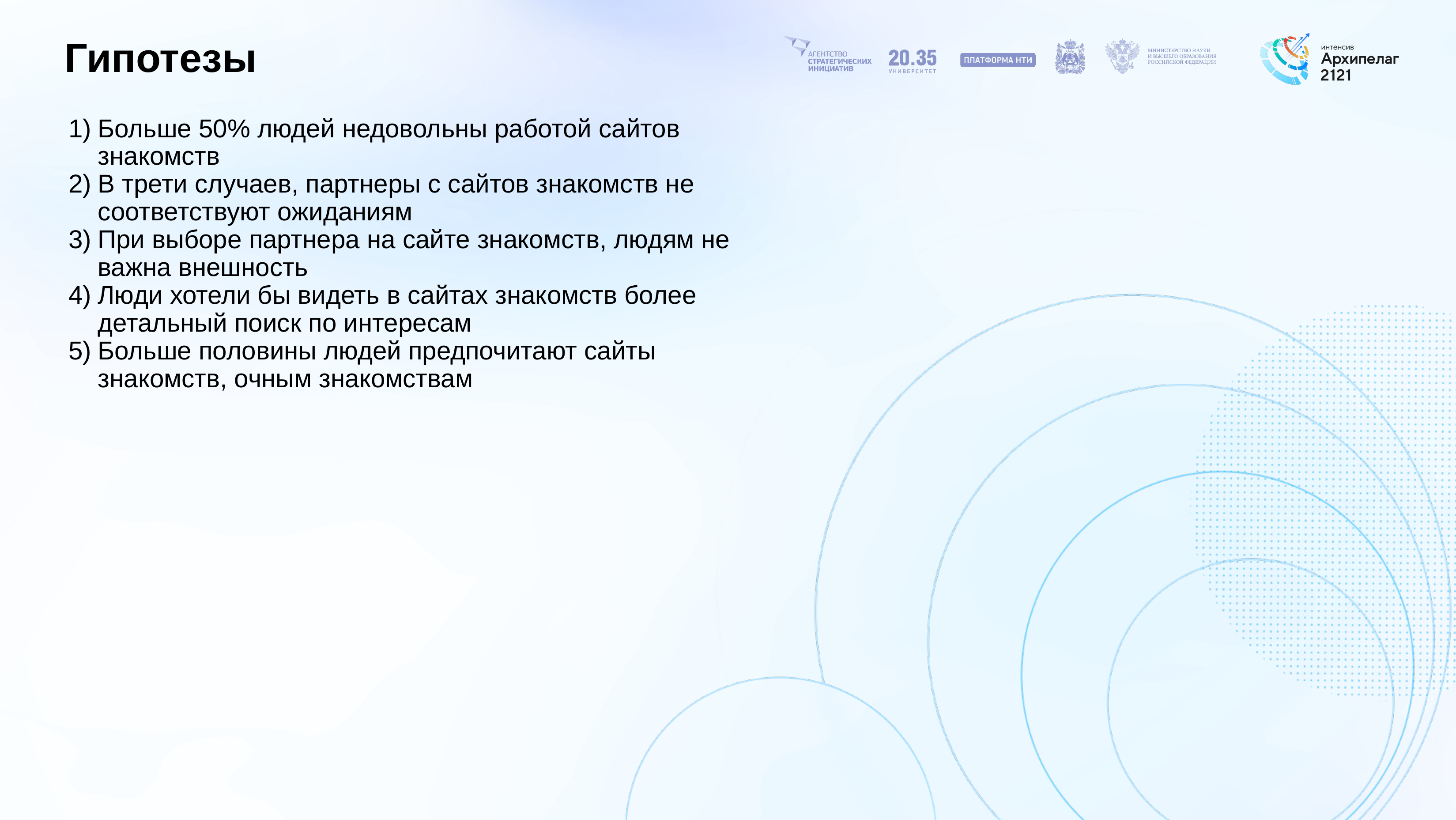

# Гипотезы
Больше 50% людей недовольны работой сайтов знакомств
В трети случаев, партнеры с сайтов знакомств не соответствуют ожиданиям
При выборе партнера на сайте знакомств, людям не важна внешность
Люди хотели бы видеть в сайтах знакомств более детальный поиск по интересам
Больше половины людей предпочитают сайты знакомств, очным знакомствам